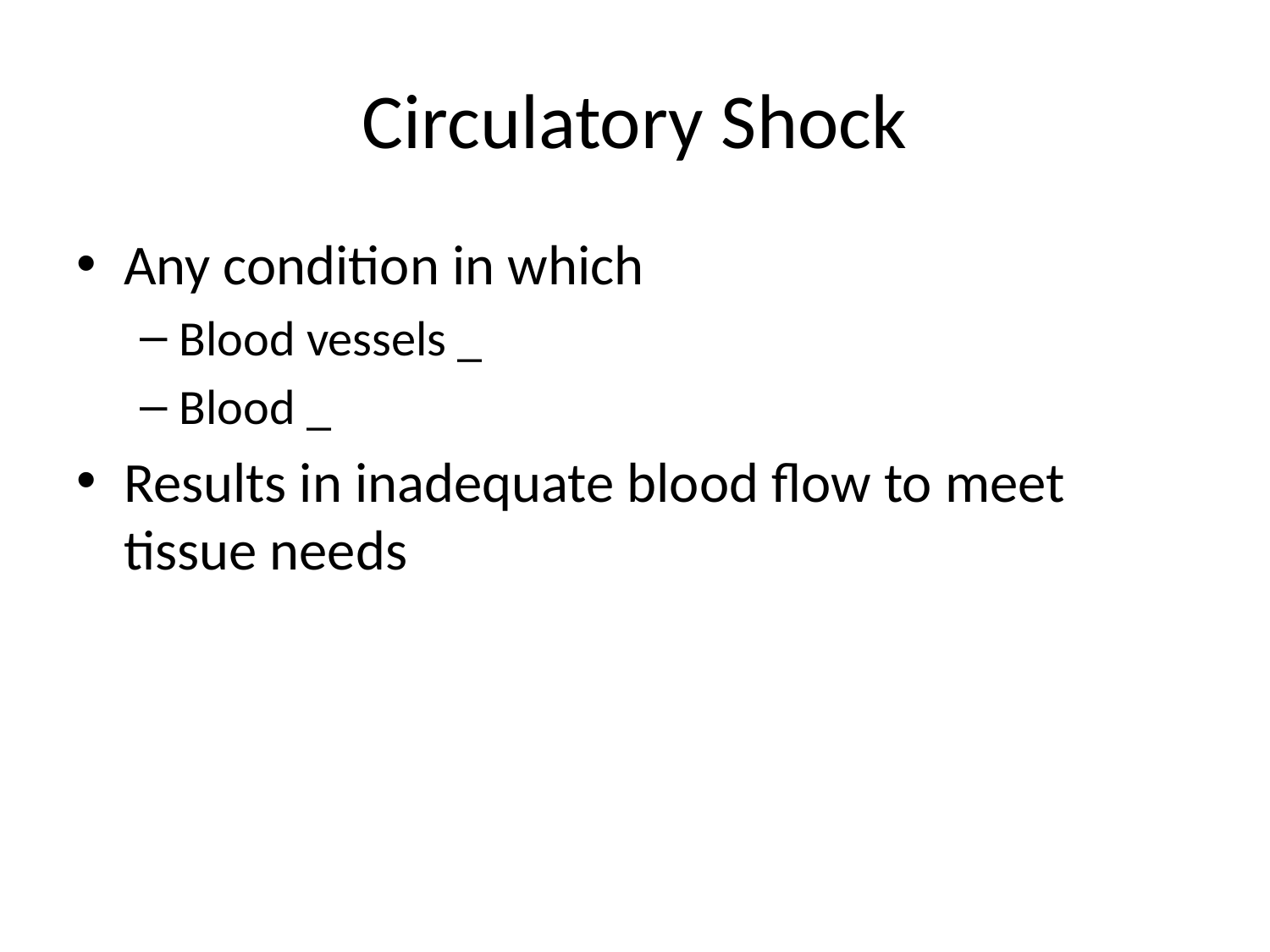

# Circulatory Shock
Any condition in which
Blood vessels _
Blood _
Results in inadequate blood flow to meet tissue needs